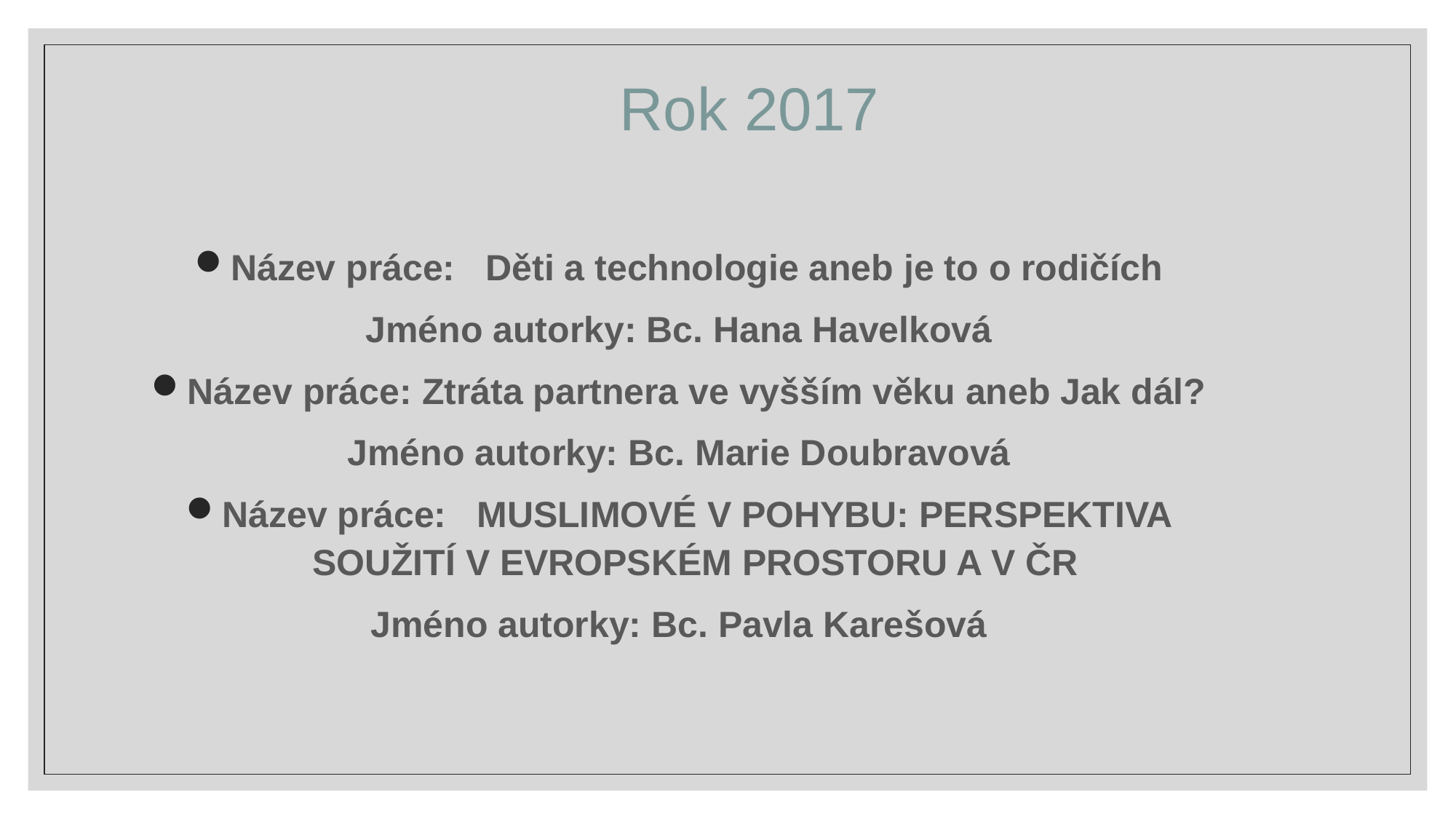

# Rok 2017

Název práce:   Děti a technologie aneb je to o rodičích
Jméno autorky: Bc. Hana Havelková
Název práce: Ztráta partnera ve vyšším věku aneb Jak dál?
Jméno autorky: Bc. Marie Doubravová
Název práce:   MUSLIMOVÉ V POHYBU: PERSPEKTIVA SOUŽITÍ V EVROPSKÉM PROSTORU A V ČR
Jméno autorky: Bc. Pavla Karešová